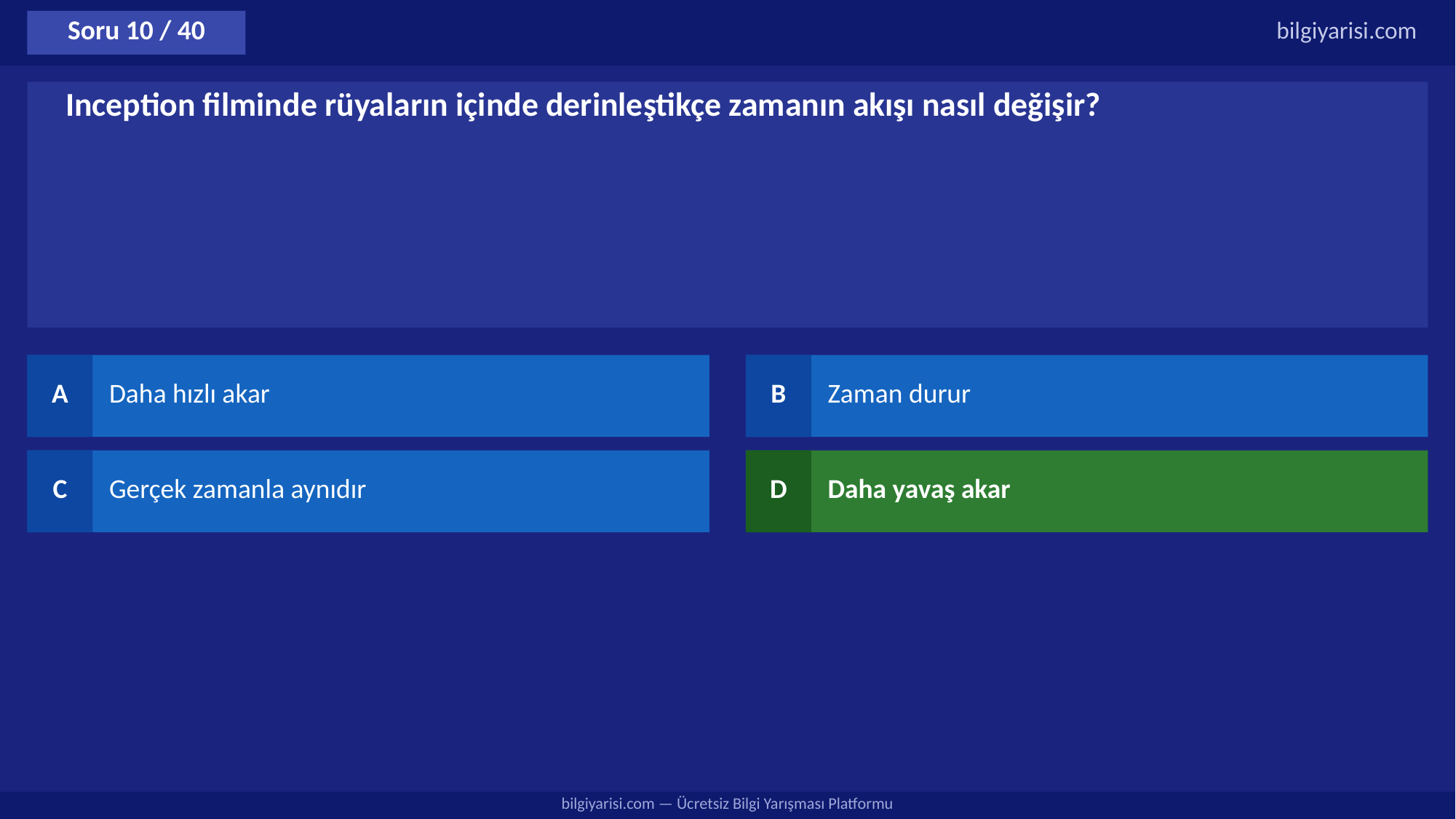

Soru 10 / 40
bilgiyarisi.com

Inception filminde rüyaların içinde derinleştikçe zamanın akışı nasıl değişir?

A
Daha hızlı akar

B
Zaman durur

C
Gerçek zamanla aynıdır

D
Daha yavaş akar
bilgiyarisi.com — Ücretsiz Bilgi Yarışması Platformu